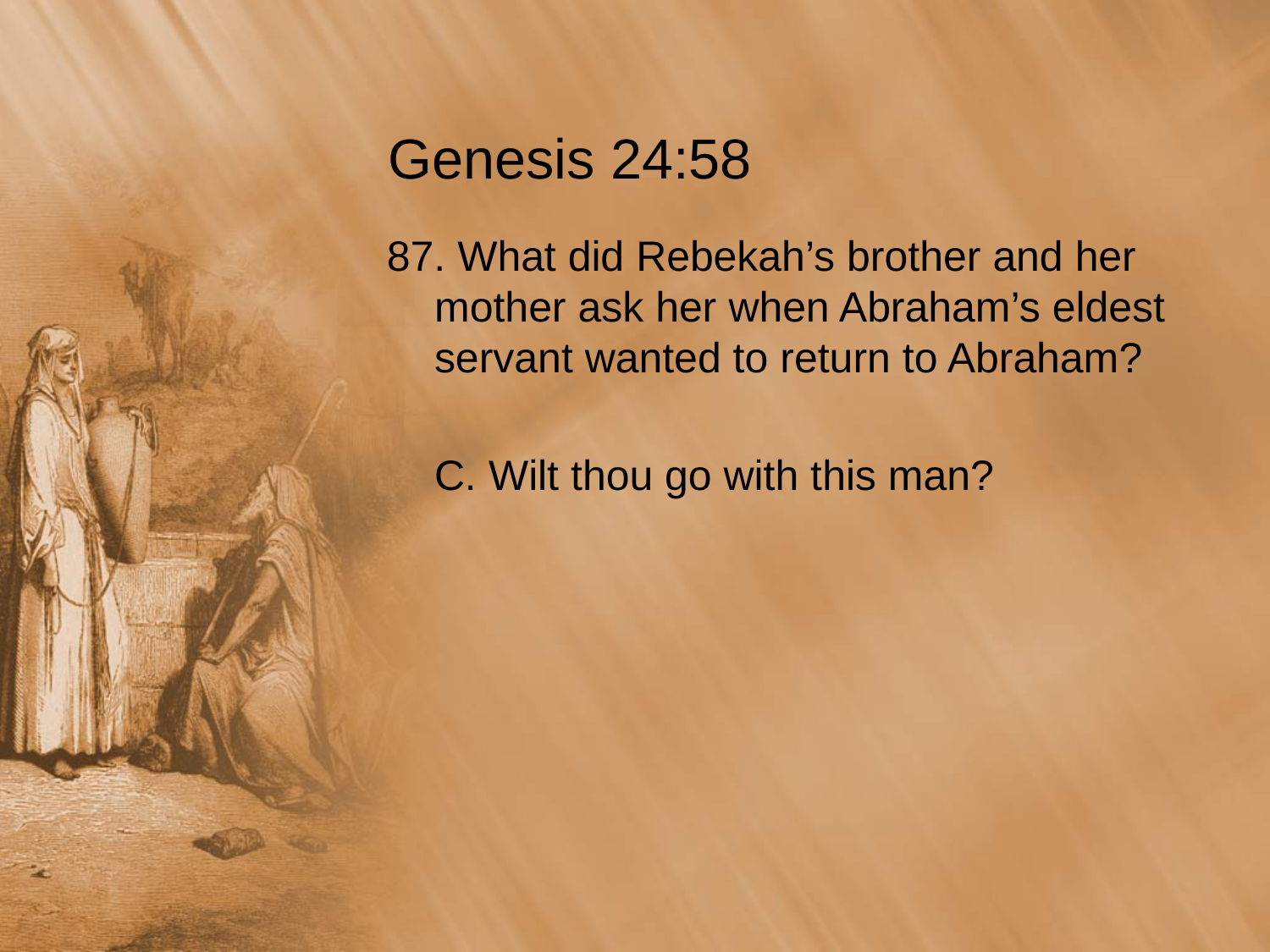

# Genesis 24:58
87. What did Rebekah’s brother and her mother ask her when Abraham’s eldest servant wanted to return to Abraham?

	C. Wilt thou go with this man?